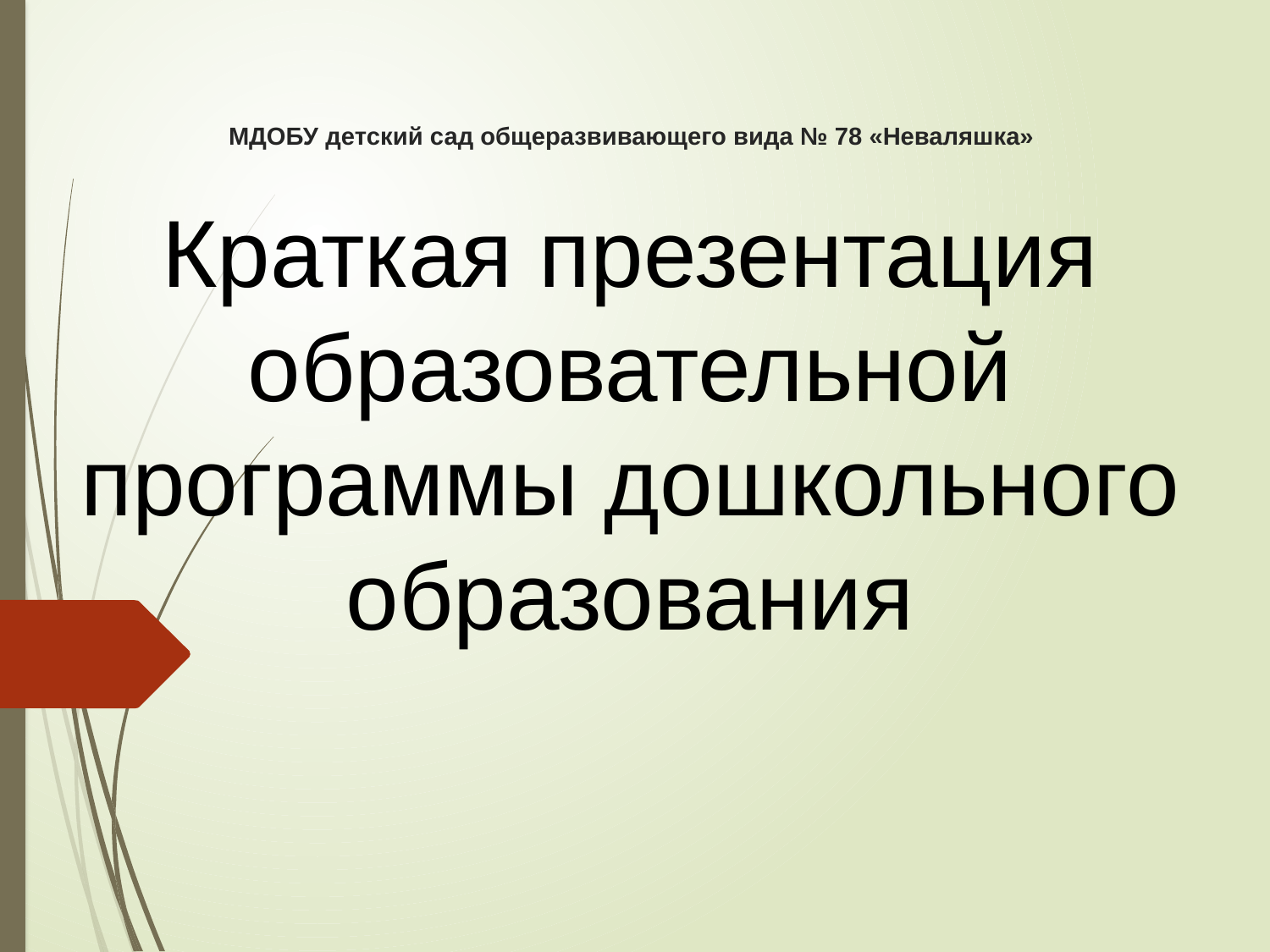

# МДОБУ детский сад общеразвивающего вида № 78 «Неваляшка»
Краткая презентация образовательной программы дошкольного образования